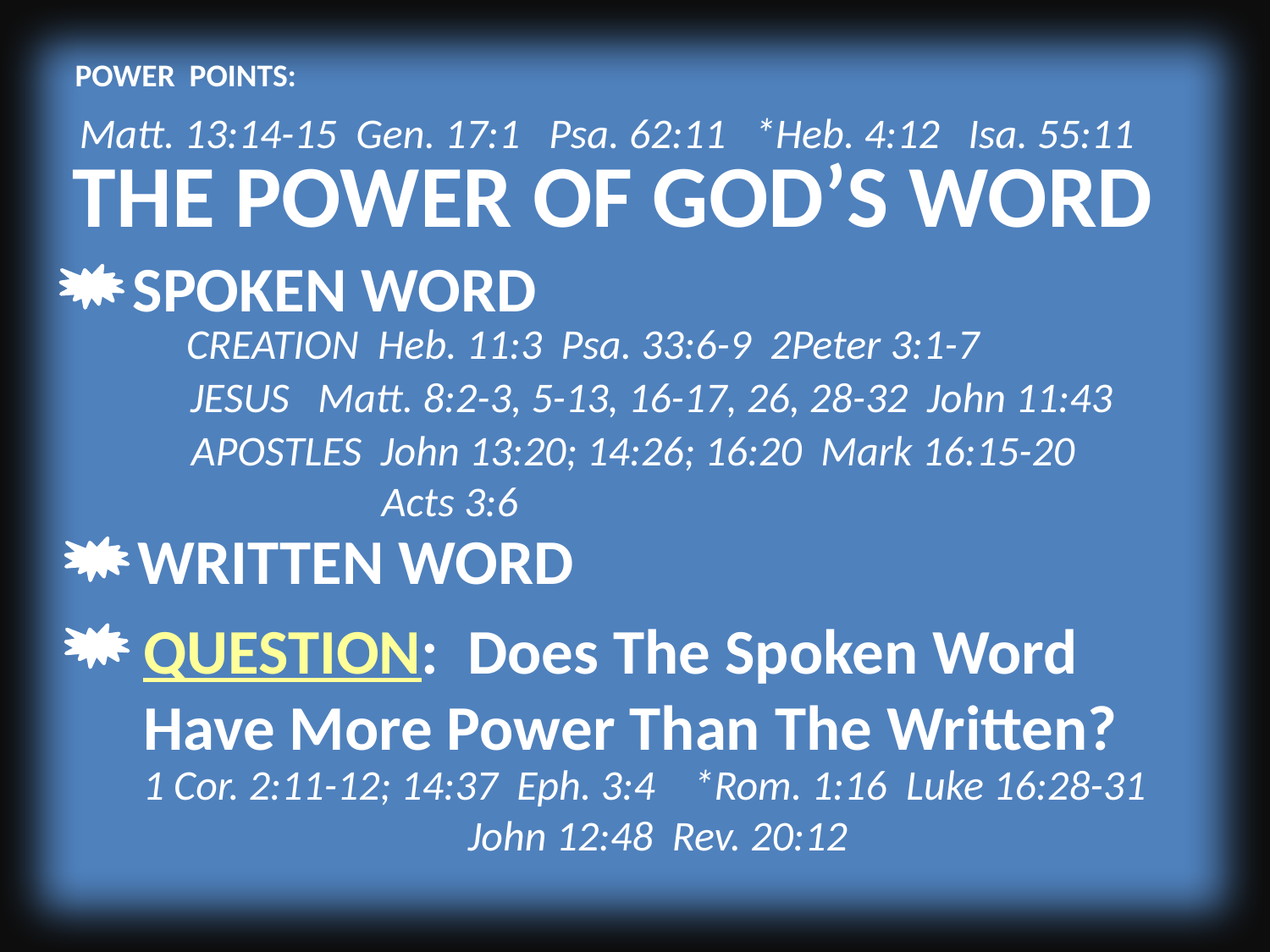

POWER  POINTS:
Matt. 13:14-15  Gen. 17:1   Psa. 62:11   *Heb. 4:12   Isa. 55:11
THE POWER OF GOD’S WORD
SPOKEN WORD

CREATION  Heb. 11:3  Psa. 33:6-9  2Peter 3:1-7
JESUS   Matt. 8:2-3, 5-13, 16-17, 26, 28-32  John 11:43
APOSTLES  John 13:20; 14:26; 16:20  Mark 16:15-20
                    Acts 3:6
WRITTEN WORD

QUESTION:  Does The Spoken Word Have More Power Than The Written?

1 Cor. 2:11-12; 14:37  Eph. 3:4    *Rom. 1:16  Luke 16:28-31
John 12:48  Rev. 20:12